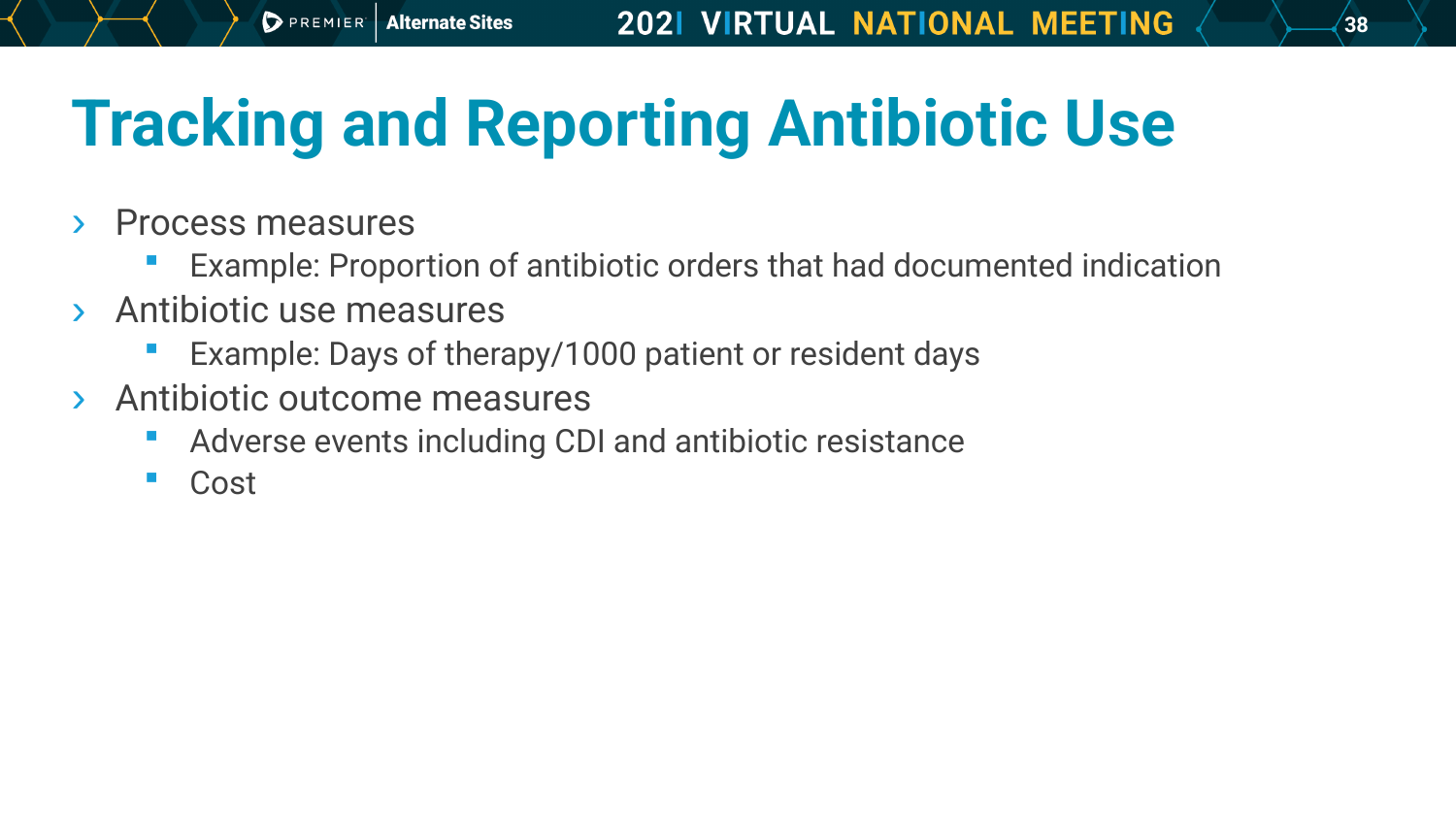

38
# Tracking and Reporting Antibiotic Use
Process measures
Example: Proportion of antibiotic orders that had documented indication
Antibiotic use measures
Example: Days of therapy/1000 patient or resident days
Antibiotic outcome measures
Adverse events including CDI and antibiotic resistance
Cost